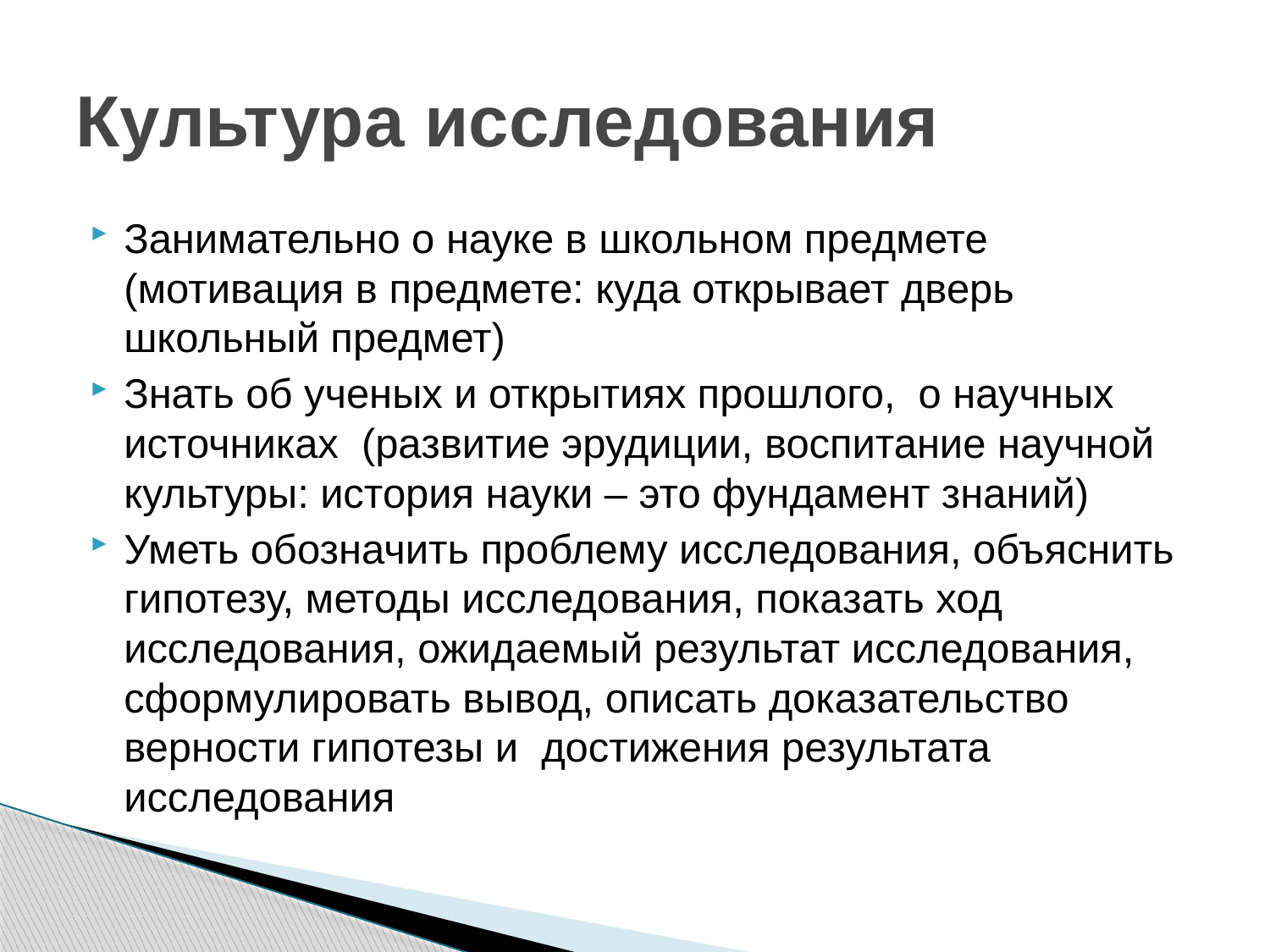

# Культура исследования
Занимательно о науке в школьном предмете (мотивация в предмете: куда открывает дверь школьный предмет)
Знать об ученых и открытиях прошлого,  о научных источниках  (развитие эрудиции, воспитание научной культуры: история науки – это фундамент знаний)
Уметь обозначить проблему исследования, объяснить гипотезу, методы исследования, показать ход исследования, ожидаемый результат исследования, сформулировать вывод, описать доказательство верности гипотезы и  достижения результата исследования